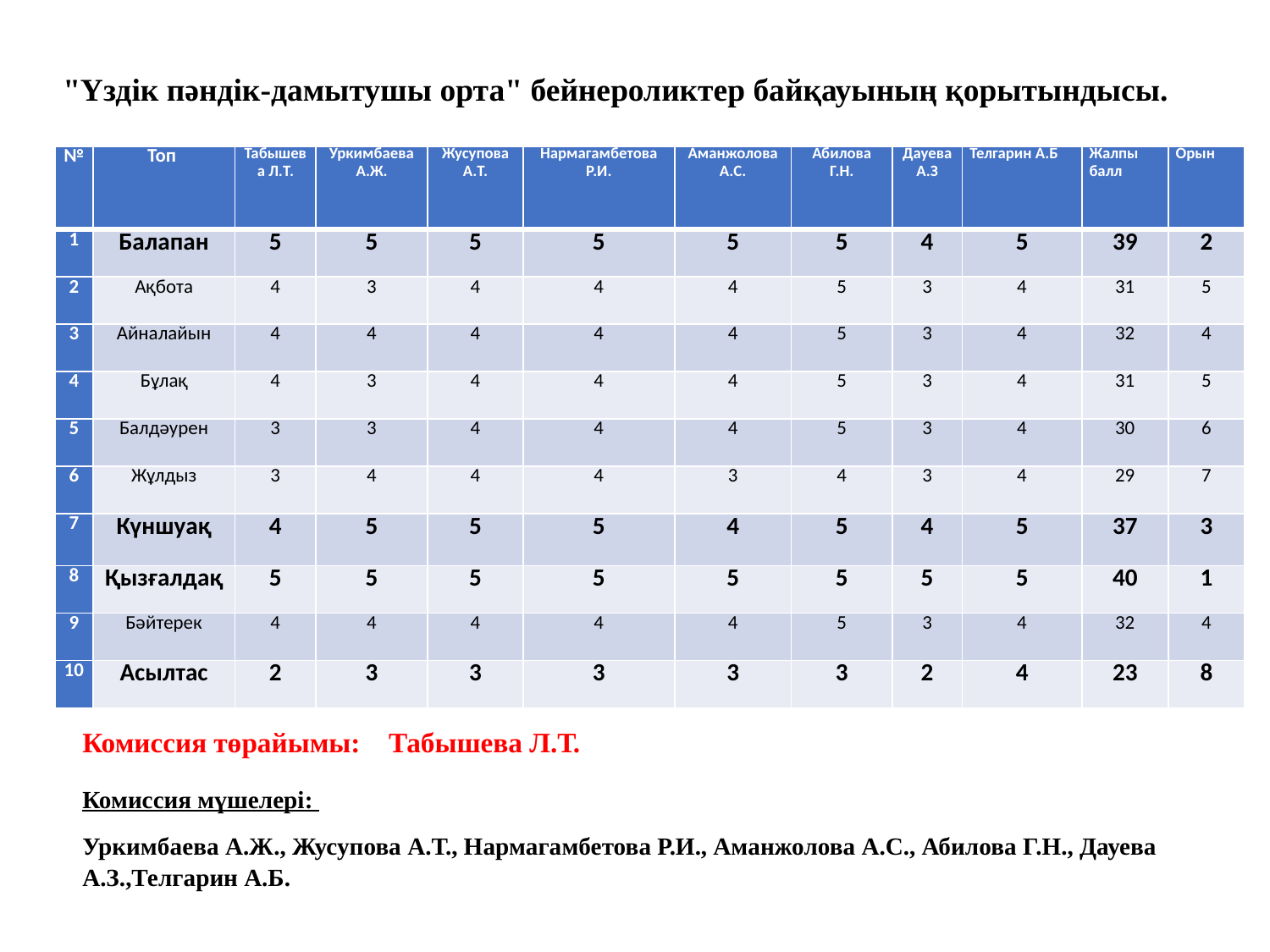

"Үздік пәндік-дамытушы орта" бейнероликтер байқауының қорытындысы.
| № | Топ | Табышева Л.Т. | Уркимбаева А.Ж. | Жусупова А.Т. | Нармагамбетова Р.И. | Аманжолова А.С. | Абилова Г.Н. | Дауева А.З | Телгарин А.Б | Жалпы балл | Орын |
| --- | --- | --- | --- | --- | --- | --- | --- | --- | --- | --- | --- |
| 1 | Балапан | 5 | 5 | 5 | 5 | 5 | 5 | 4 | 5 | 39 | 2 |
| 2 | Ақбота | 4 | 3 | 4 | 4 | 4 | 5 | 3 | 4 | 31 | 5 |
| 3 | Айналайын | 4 | 4 | 4 | 4 | 4 | 5 | 3 | 4 | 32 | 4 |
| 4 | Бұлақ | 4 | 3 | 4 | 4 | 4 | 5 | 3 | 4 | 31 | 5 |
| 5 | Балдәурен | 3 | 3 | 4 | 4 | 4 | 5 | 3 | 4 | 30 | 6 |
| 6 | Жұлдыз | 3 | 4 | 4 | 4 | 3 | 4 | 3 | 4 | 29 | 7 |
| 7 | Күншуақ | 4 | 5 | 5 | 5 | 4 | 5 | 4 | 5 | 37 | 3 |
| 8 | Қызғалдақ | 5 | 5 | 5 | 5 | 5 | 5 | 5 | 5 | 40 | 1 |
| 9 | Бәйтерек | 4 | 4 | 4 | 4 | 4 | 5 | 3 | 4 | 32 | 4 |
| 10 | Асылтас | 2 | 3 | 3 | 3 | 3 | 3 | 2 | 4 | 23 | 8 |
Комиссия төрайымы:    Табышева Л.Т.
Комиссия мүшелері:
Уркимбаева А.Ж., Жусупова А.Т., Нармагамбетова Р.И., Аманжолова А.С., Абилова Г.Н., Дауева А.З.,Телгарин А.Б.